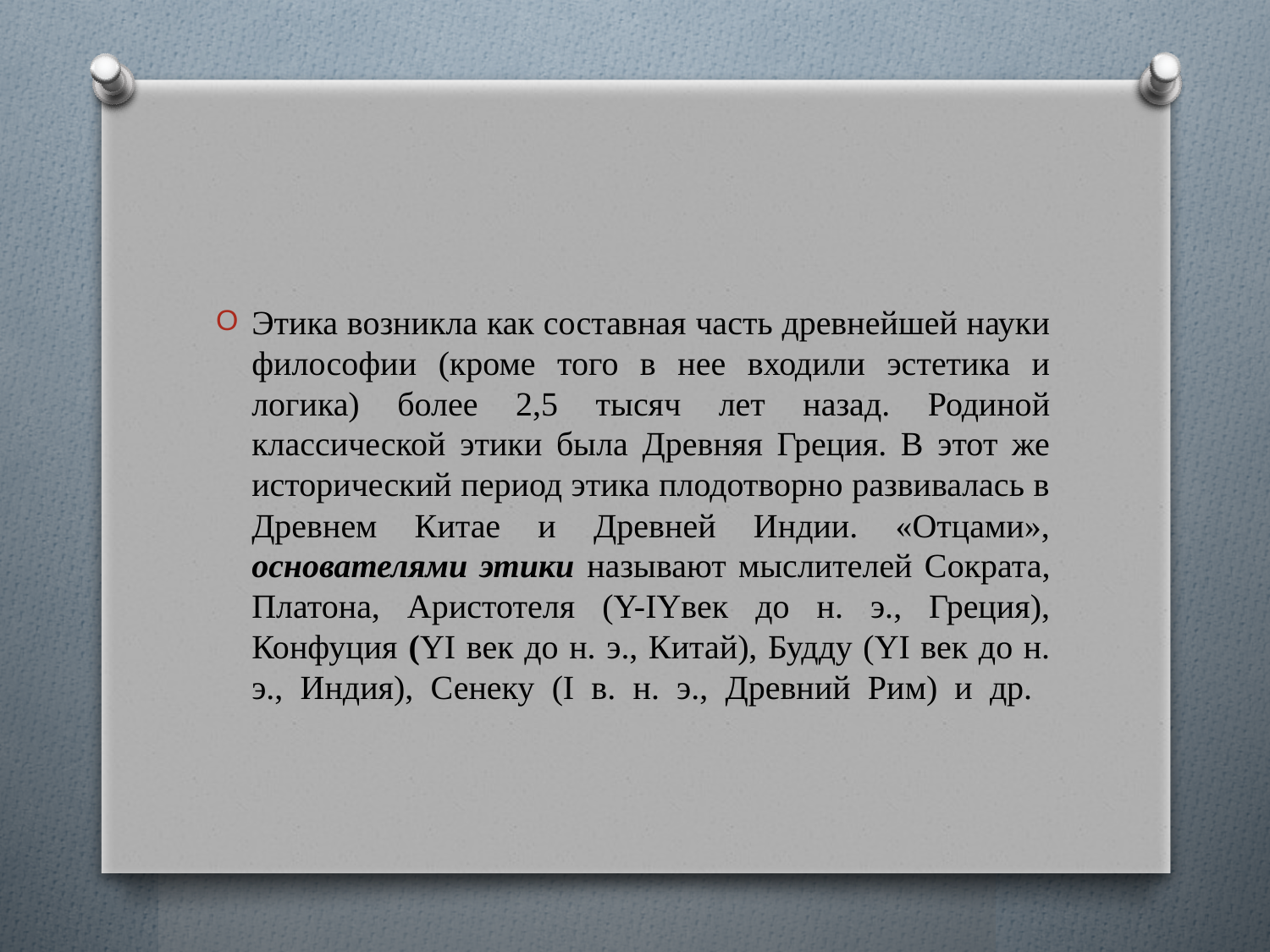

Этика возникла как составная часть древнейшей науки философии (кроме того в нее входили эстетика и логика) более 2,5 тысяч лет назад. Родиной классической этики была Древняя Греция. В этот же исторический период этика плодотворно развивалась в Древнем Китае и Древней Индии. «Отцами», основателями этики называют мыслителей Сократа, Платона, Аристотеля (Y-IYвек до н. э., Греция), Конфуция (YI век до н. э., Китай), Будду (YI век до н. э., Индия), Сенеку (I в. н. э., Древний Рим) и др.